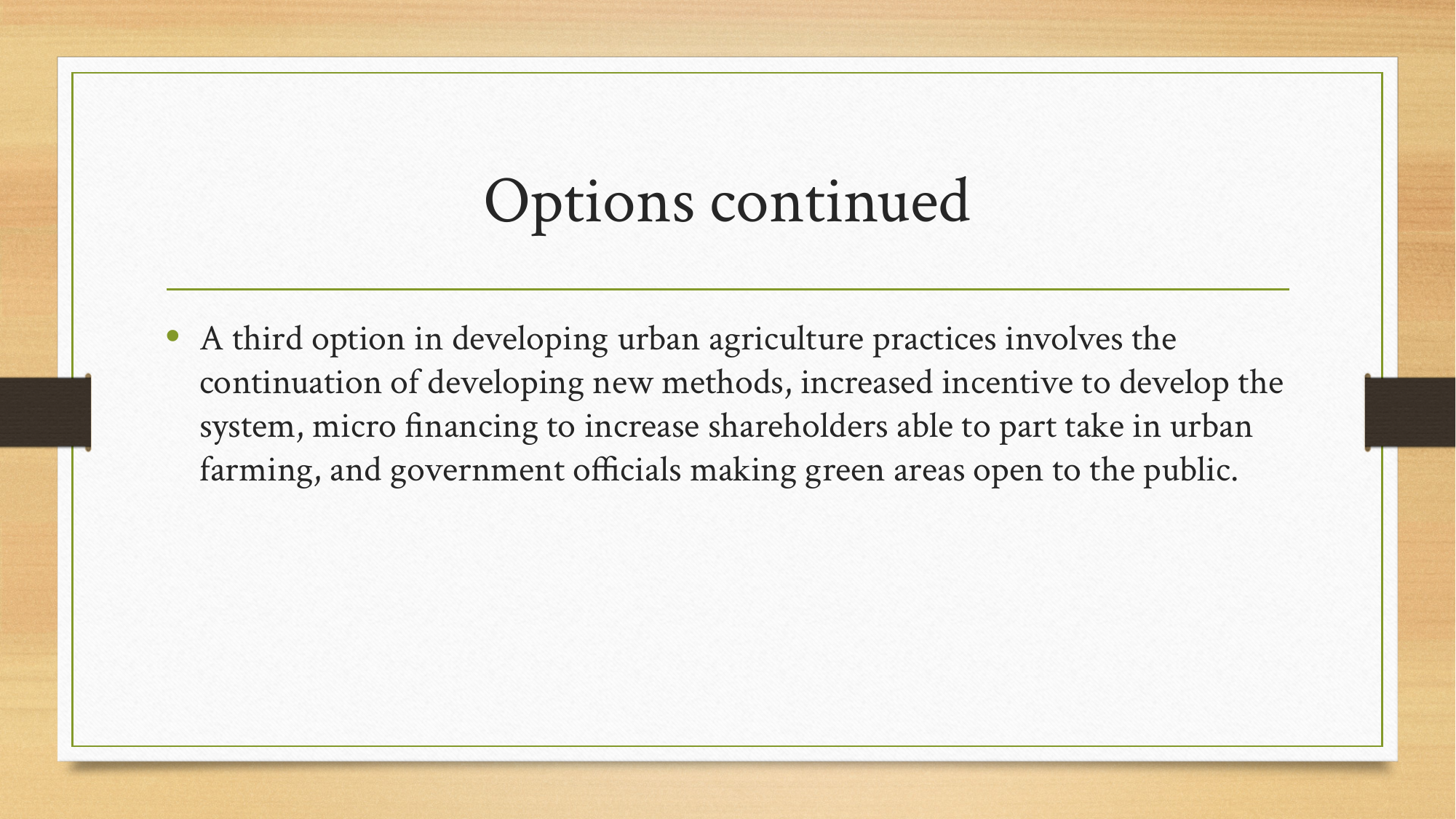

# Options continued
A third option in developing urban agriculture practices involves the continuation of developing new methods, increased incentive to develop the system, micro financing to increase shareholders able to part take in urban farming, and government officials making green areas open to the public.